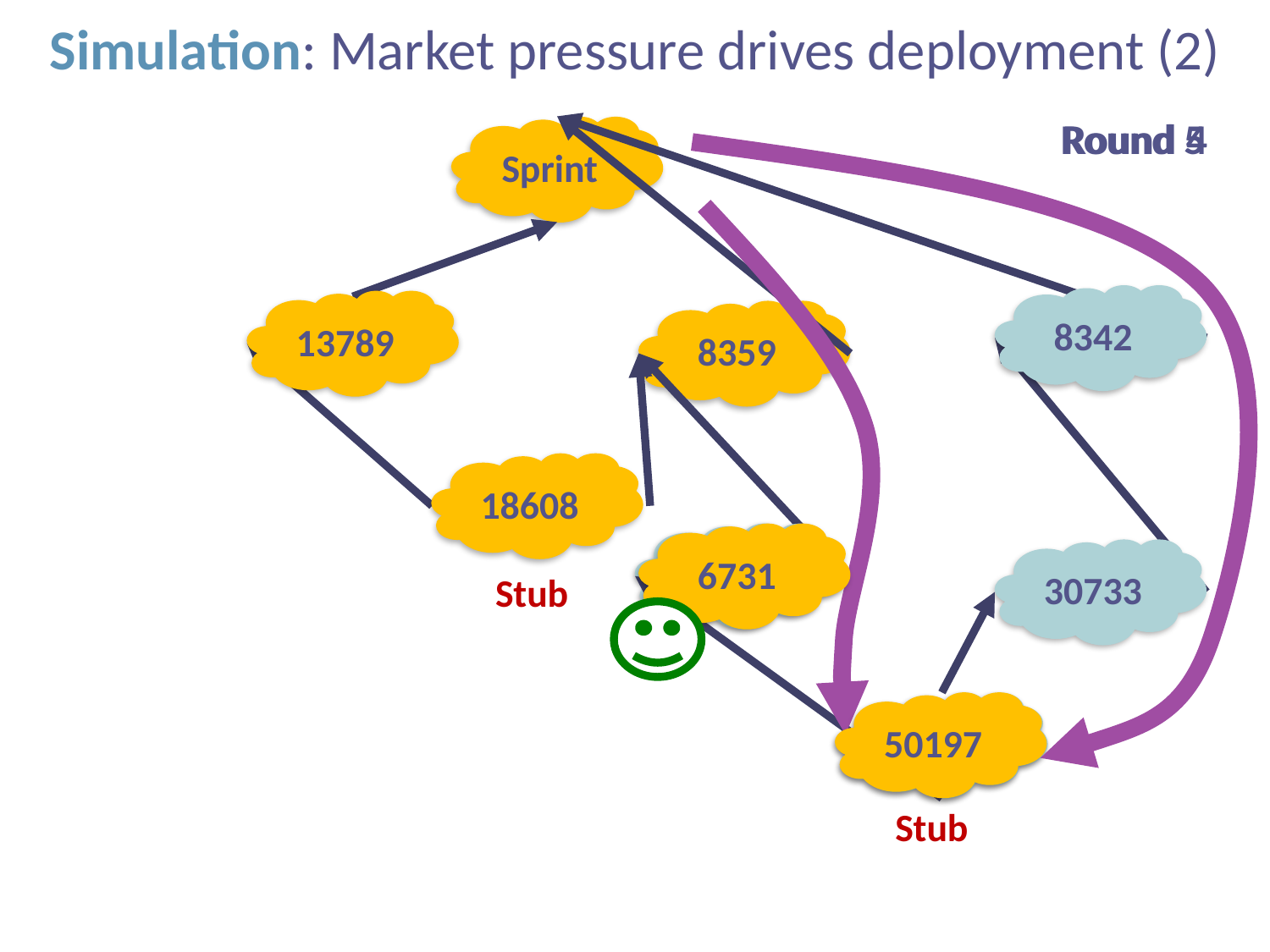

# Simulation: Market pressure drives deployment (2)
Round 5
Round 4
Sprint

8342
13789
8359
18608
6731
6731
30733
Stub

50197
50197
Stub